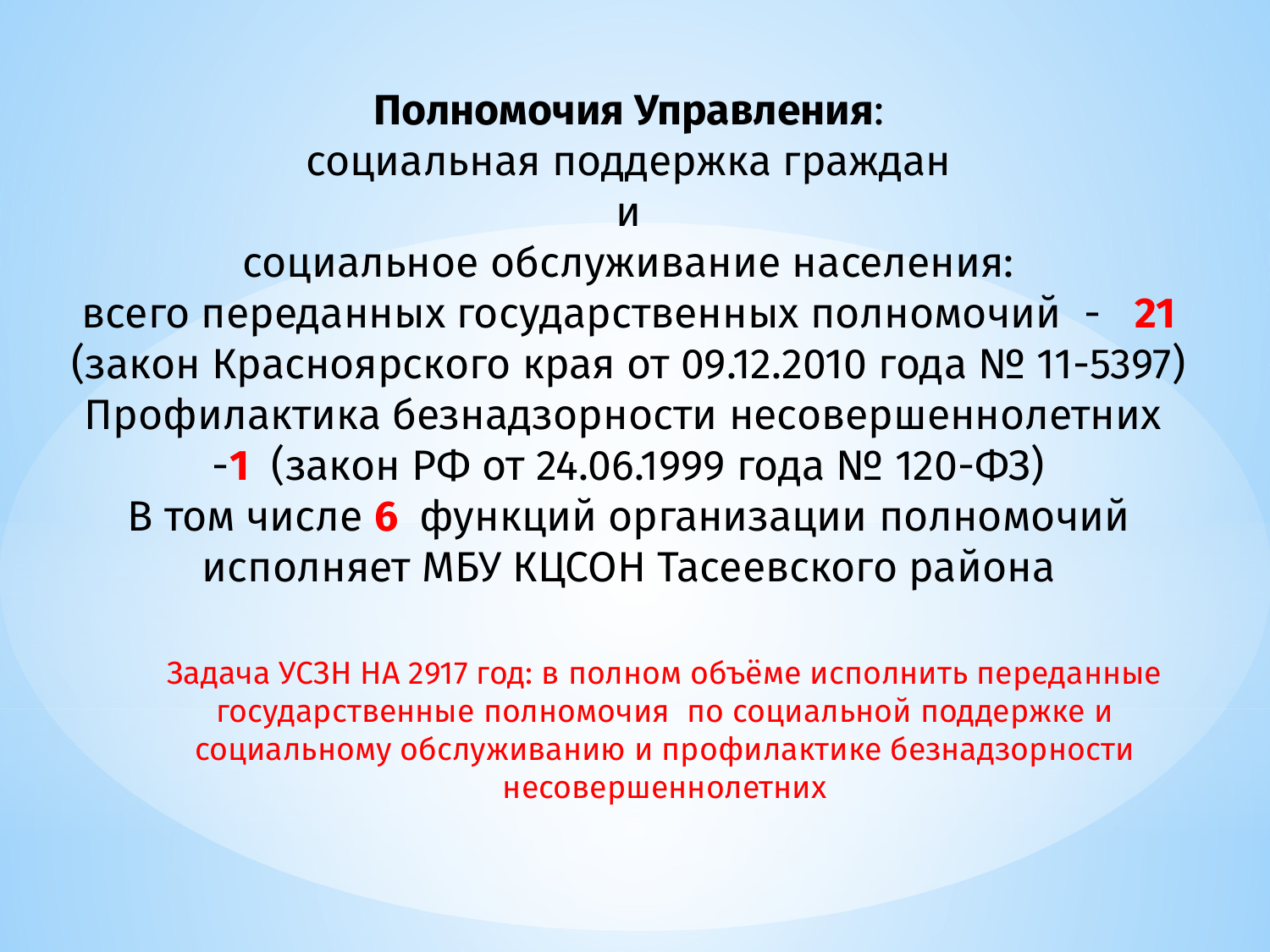

Полномочия Управления:
социальная поддержка граждан
и
социальное обслуживание населения:
всего переданных государственных полномочий  -   21 (закон Красноярского края от 09.12.2010 года № 11-5397)
Профилактика безнадзорности несовершеннолетних
-1  (закон РФ от 24.06.1999 года № 120-ФЗ)
В том числе 6  функций организации полномочий исполняет МБУ КЦСОН Тасеевского района
Задача УСЗН НА 2917 год: в полном объёме исполнить переданные государственные полномочия  по социальной поддержке и социальному обслуживанию и профилактике безнадзорности несовершеннолетних